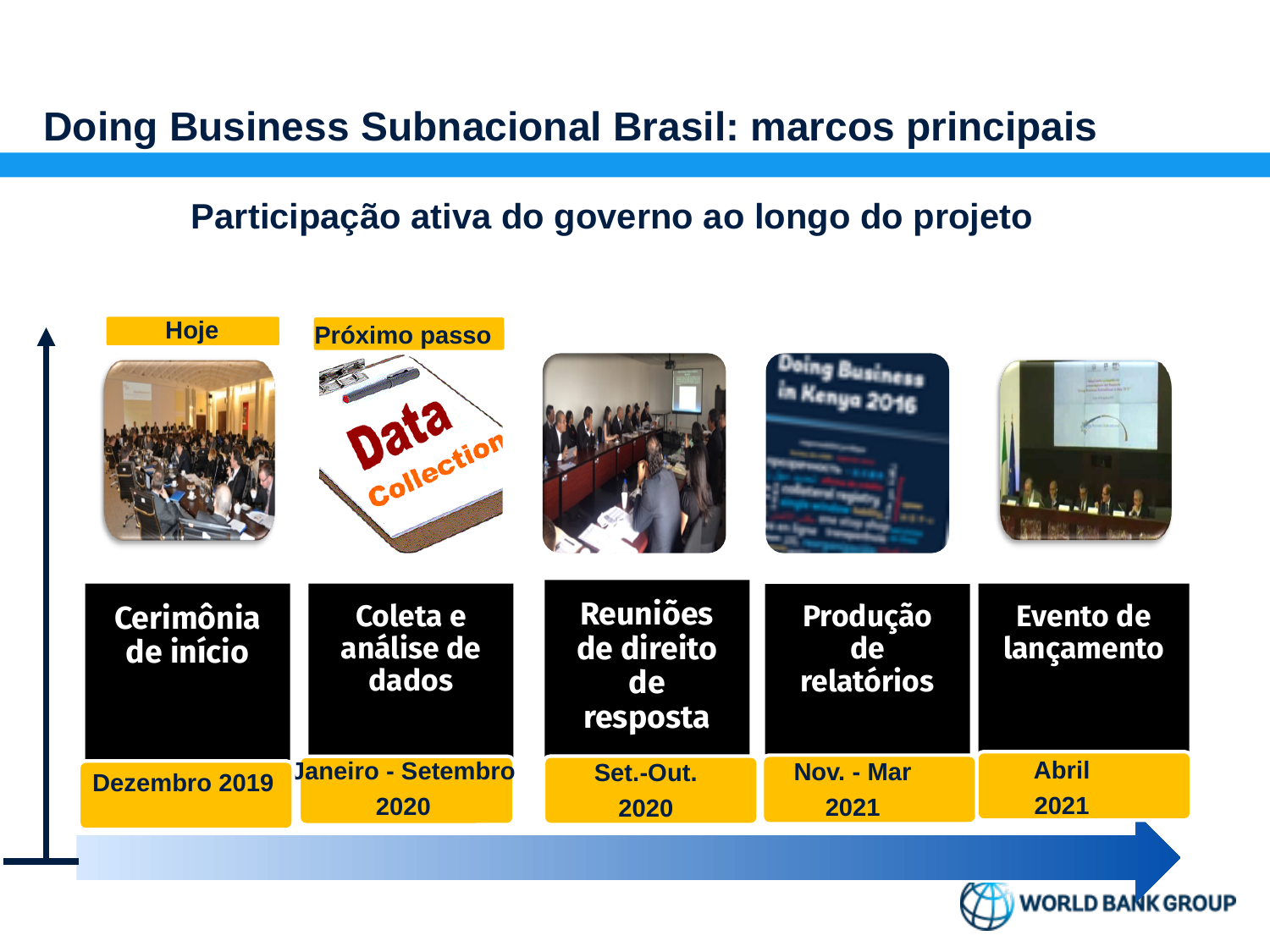

Doing Business Subnacional Brasil: marcos principais
Participação ativa do governo ao longo do projeto

Cerimônia de início
Coleta e análise de dados
Reuniões de direito de resposta
Produção de relatórios
Evento de lançamento
Hoje

Próximo passo

Abril
2021
Janeiro - Setembro
2020

Nov. - Mar
2021

Set.-Out.
2020

Dezembro 2019